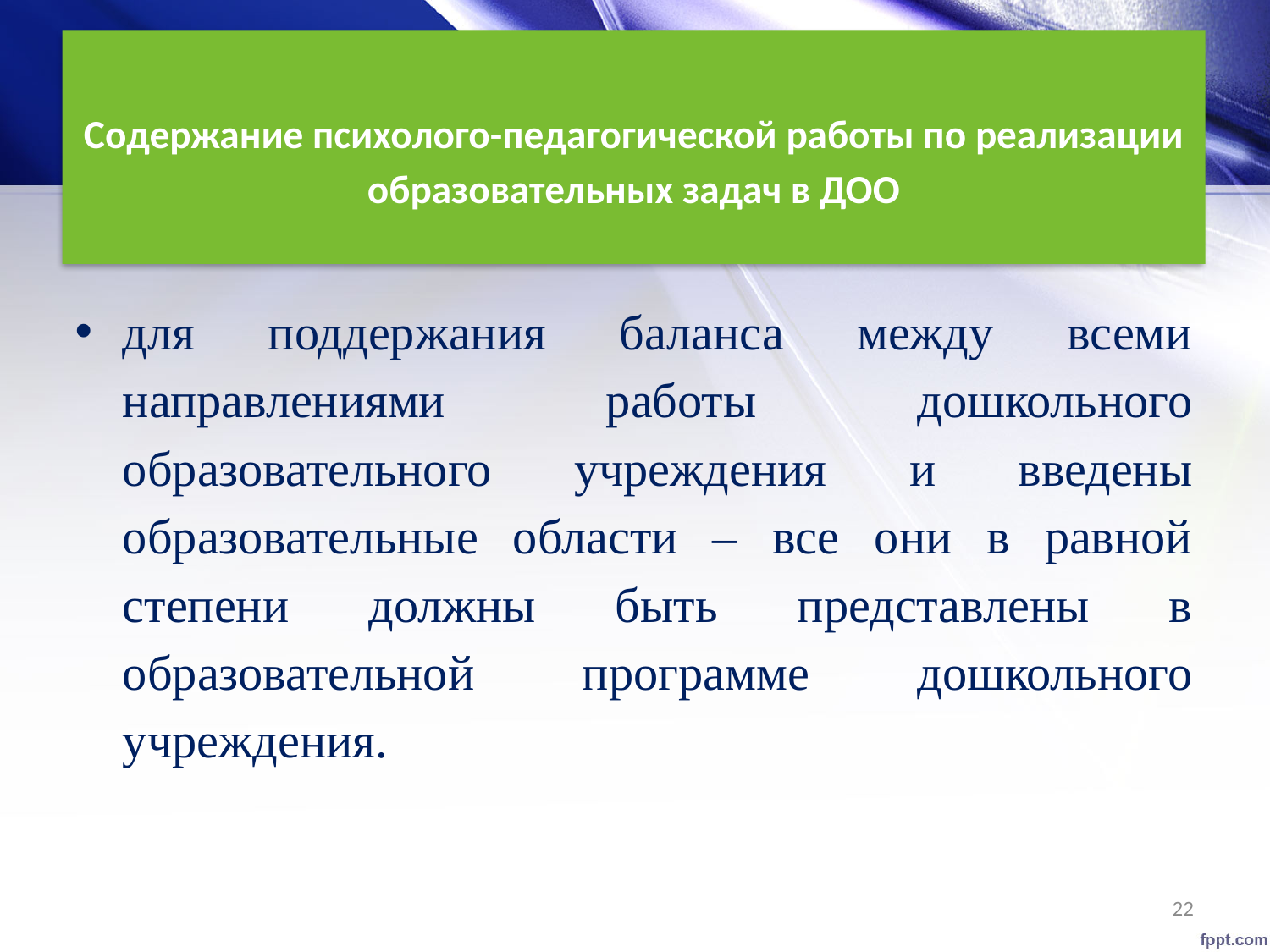

# Содержание психолого-педагогической работы по реализации образовательных задач в ДОО
для поддержания баланса между всеми направлениями работы дошкольного образовательного учреждения и введены образовательные области – все они в равной степени должны быть представлены в образовательной программе дошкольного учреждения.

22